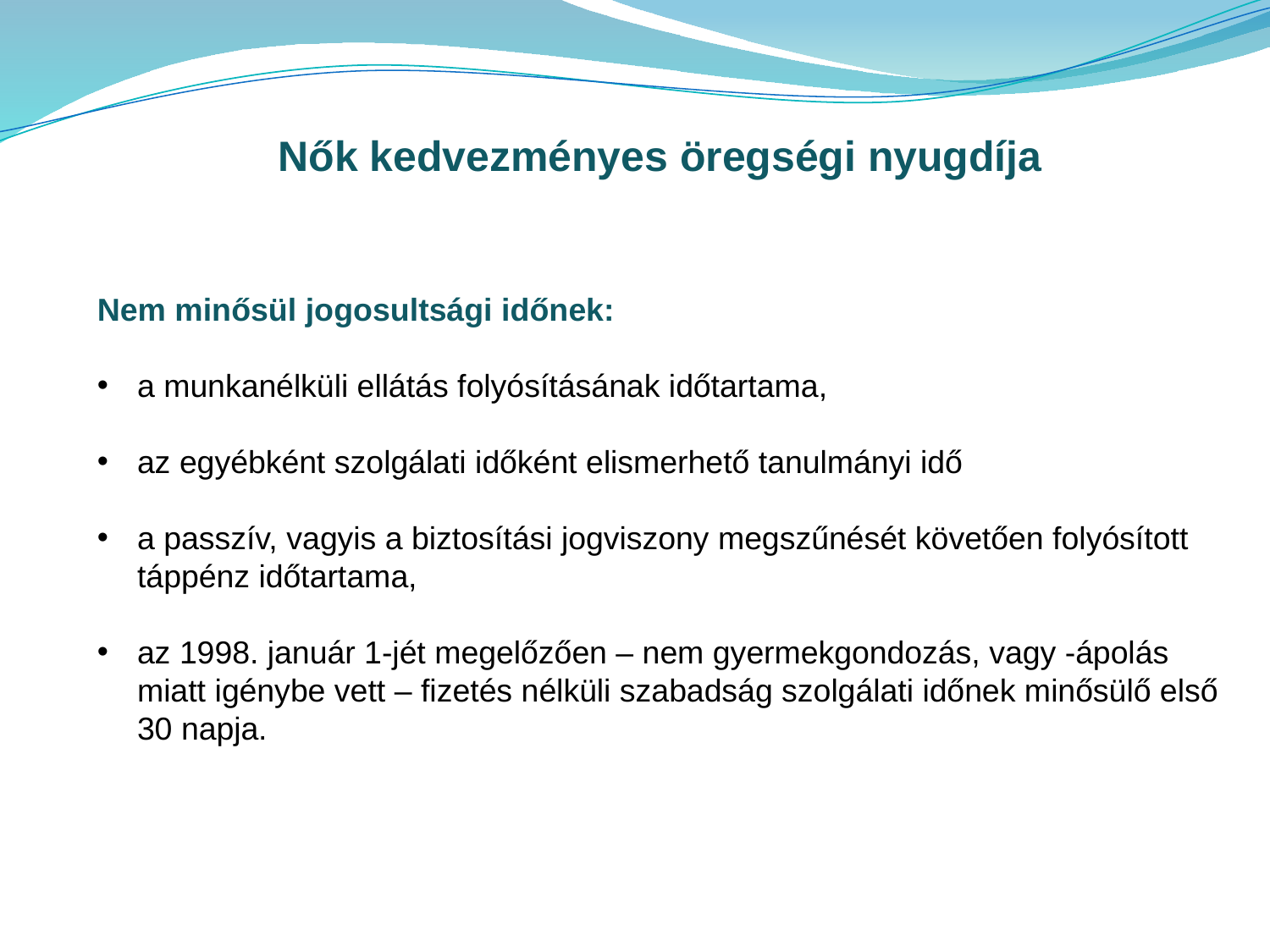

Nők kedvezményes öregségi nyugdíja

Nem minősül jogosultsági időnek:

a munkanélküli ellátás folyósításának időtartama,

az egyébként szolgálati időként elismerhető tanulmányi idő

a passzív, vagyis a biztosítási jogviszony megszűnését követően folyósított táppénz időtartama,

az 1998. január 1-jét megelőzően – nem gyermekgondozás, vagy -ápolás miatt igénybe vett – fizetés nélküli szabadság szolgálati időnek minősülő első 30 napja.